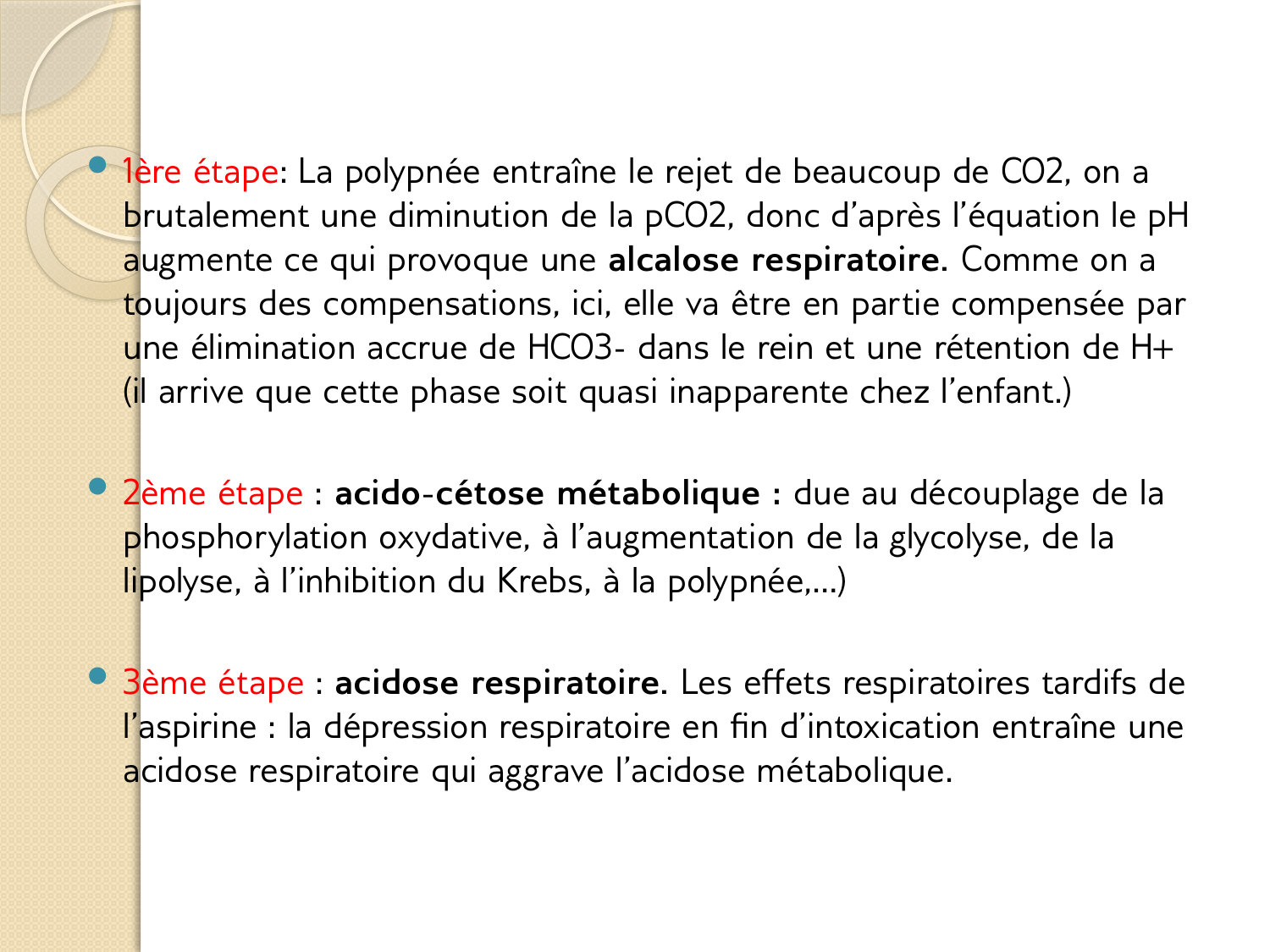

1ère étape: La polypnée entraîne le rejet de beaucoup de CO2, on a brutalement une diminution de la pCO2, donc d’après l’équation le pH augmente ce qui provoque une alcalose respiratoire. Comme on a toujours des compensations, ici, elle va être en partie compensée par une élimination accrue de HCO3- dans le rein et une rétention de H+ (il arrive que cette phase soit quasi inapparente chez l’enfant.)

2ème étape : acido-cétose métabolique : due au découplage de la phosphorylation oxydative, à l’augmentation de la glycolyse, de la lipolyse, à l’inhibition du Krebs, à la polypnée,…)

3ème étape : acidose respiratoire. Les effets respiratoires tardifs de l’aspirine : la dépression respiratoire en fin d’intoxication entraîne une acidose respiratoire qui aggrave l’acidose métabolique.